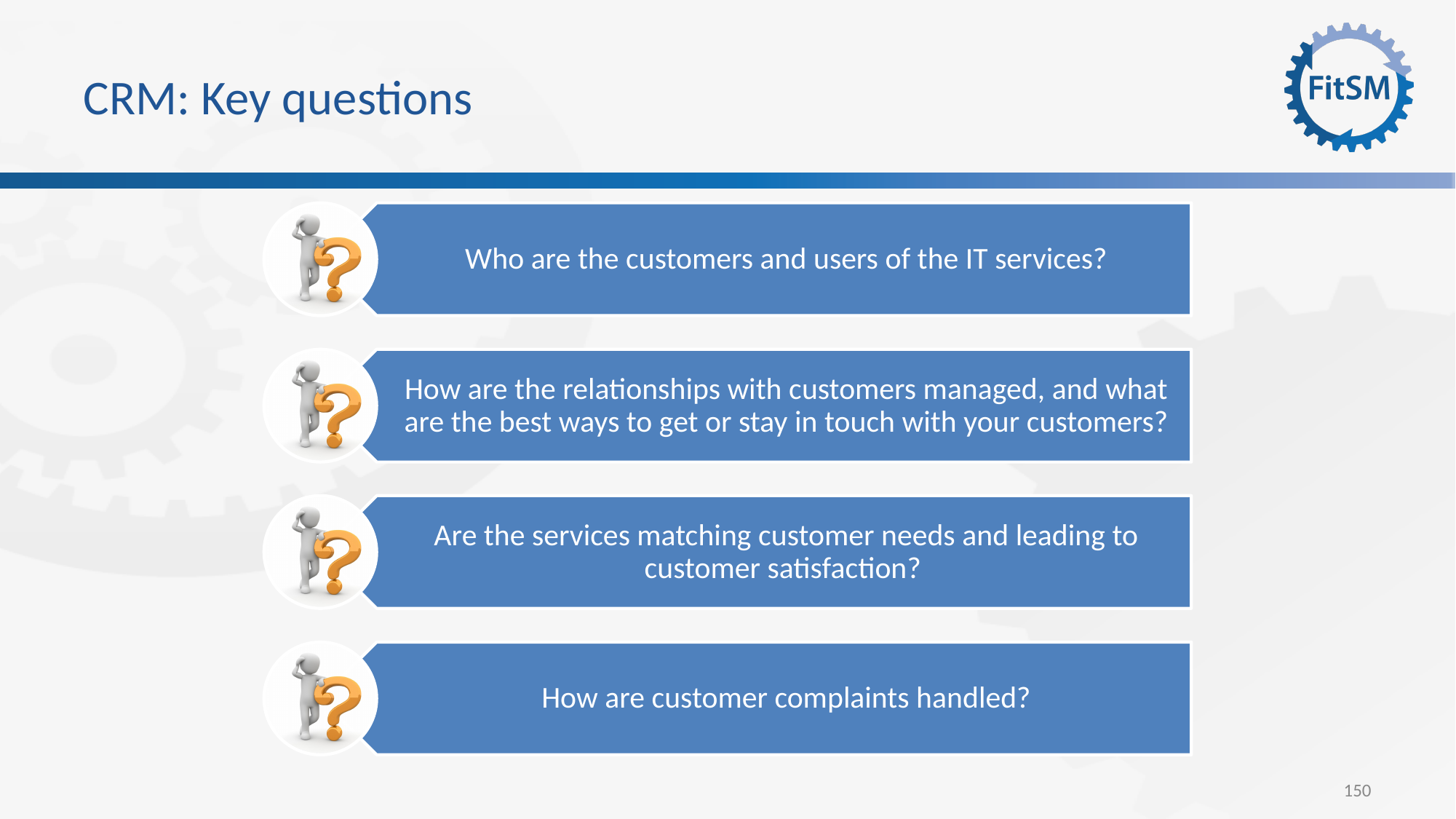

# CRM: Key questions

Who are the customers and users of the IT services?

How are the relationships with customers managed, and what are the best ways to get or stay in touch with your customers?

Are the services matching customer needs and leading to customer satisfaction?

How are customer complaints handled?
150